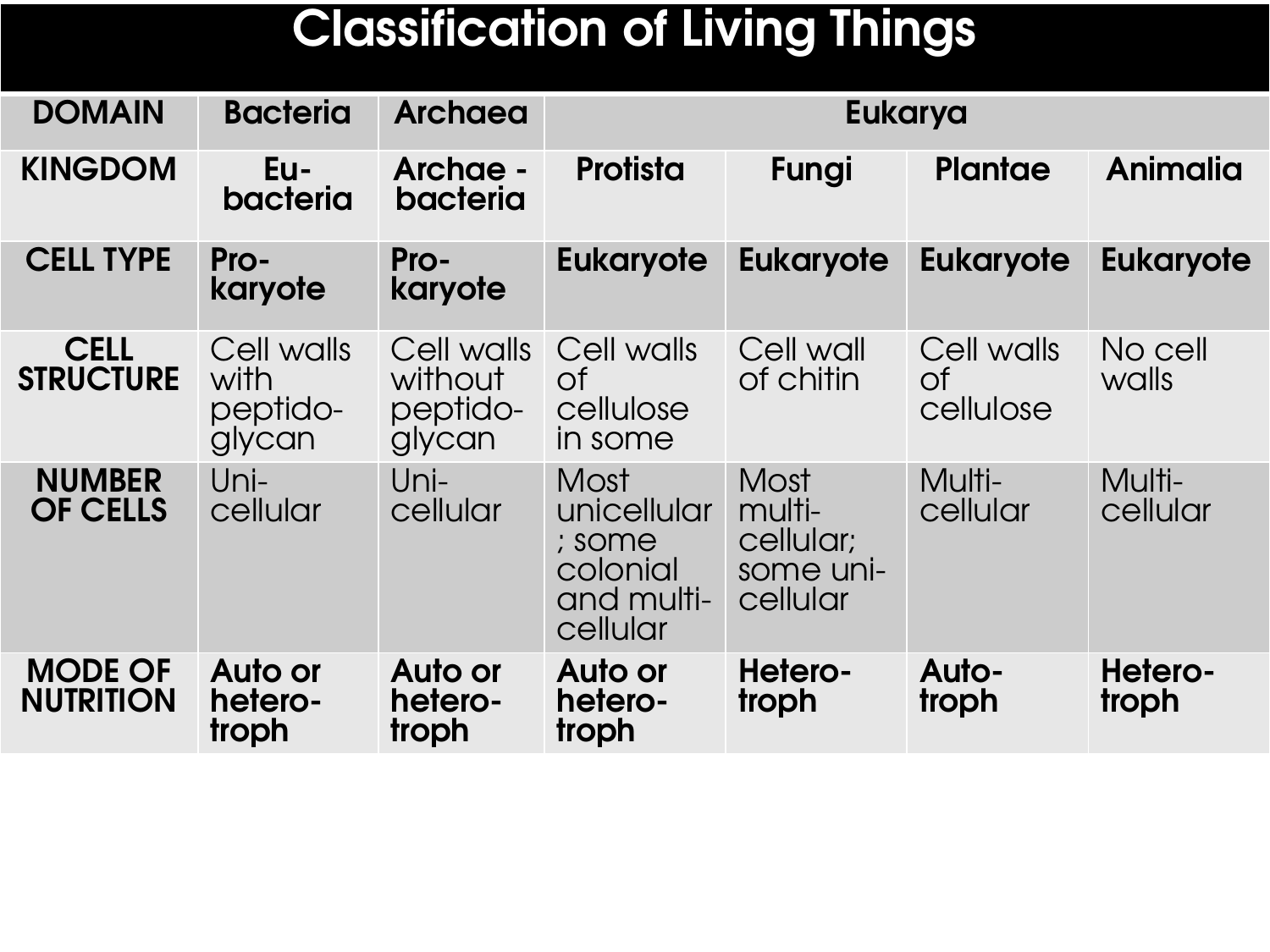

| Classification of Living Things |  |  |  |  |  |  |
| --- | --- | --- | --- | --- | --- | --- |
| DOMAIN | Bacteria | Archaea | Eukarya |  |  |  |
| KINGDOM | Eu-bacteria | Archae - bacteria | Protista | Fungi | Plantae | Animalia |
| CELL TYPE | Pro-karyote | Pro-karyote | Eukaryote | Eukaryote | Eukaryote | Eukaryote |
| CELL STRUCTURE | Cell walls with peptido-glycan | Cell walls without peptido-glycan | Cell walls of cellulose in some | Cell wall of chitin | Cell walls of cellulose | No cell walls |
| NUMBER OF CELLS | Uni-cellular | Uni-cellular | Most unicellular; some colonial and multi-cellular | Most multi- cellular; some uni-cellular | Multi-cellular | Multi-cellular |
| MODE OF NUTRITION | Auto or hetero- troph | Auto or hetero- troph | Auto or hetero- troph | Hetero-troph | Auto-troph | Hetero-troph |